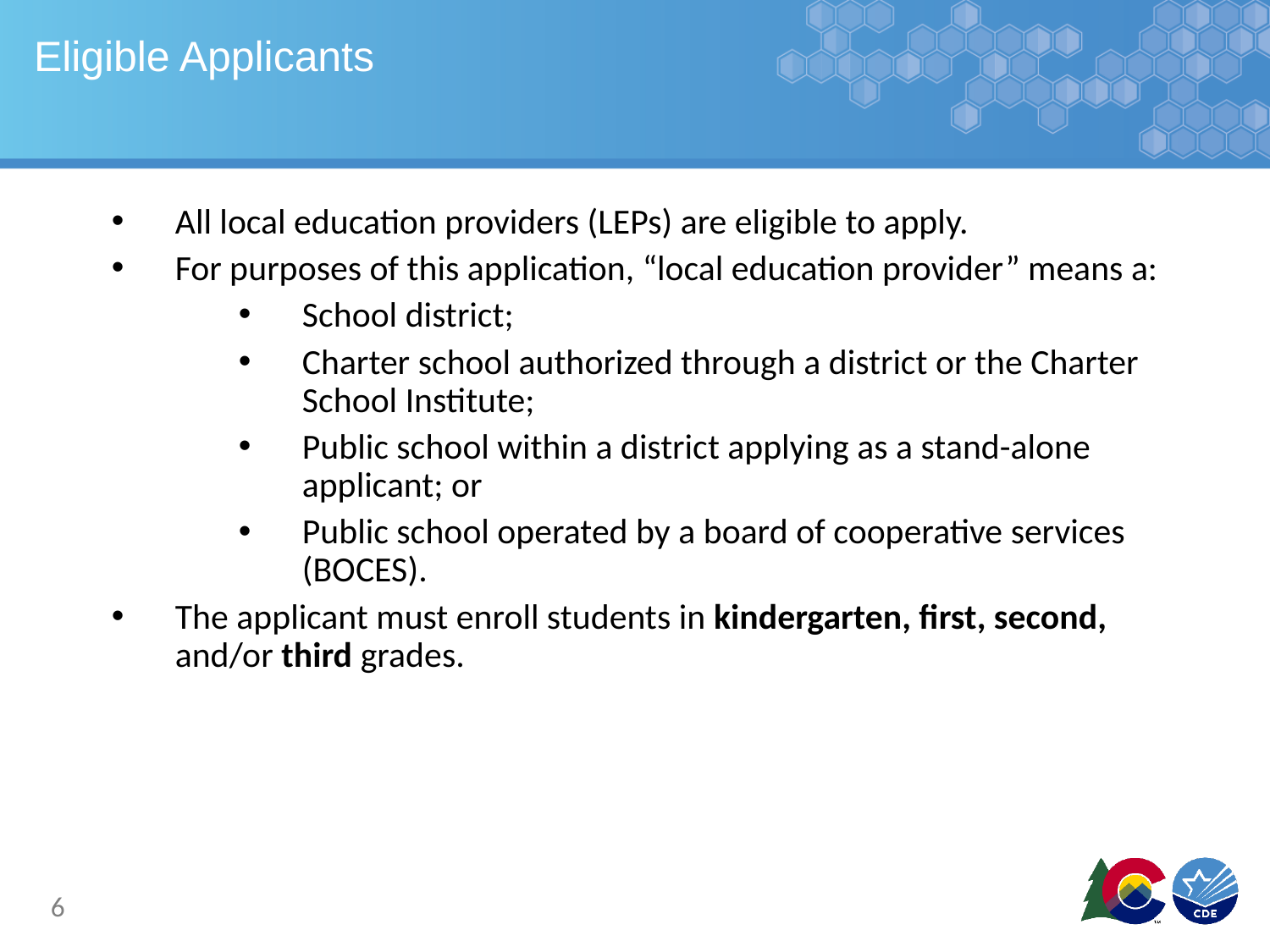

# Eligible Applicants
All local education providers (LEPs) are eligible to apply.
For purposes of this application, “local education provider” means a:
School district;
Charter school authorized through a district or the Charter School Institute;
Public school within a district applying as a stand-alone applicant; or
Public school operated by a board of cooperative services (BOCES).
The applicant must enroll students in kindergarten, first, second, and/or third grades.

6